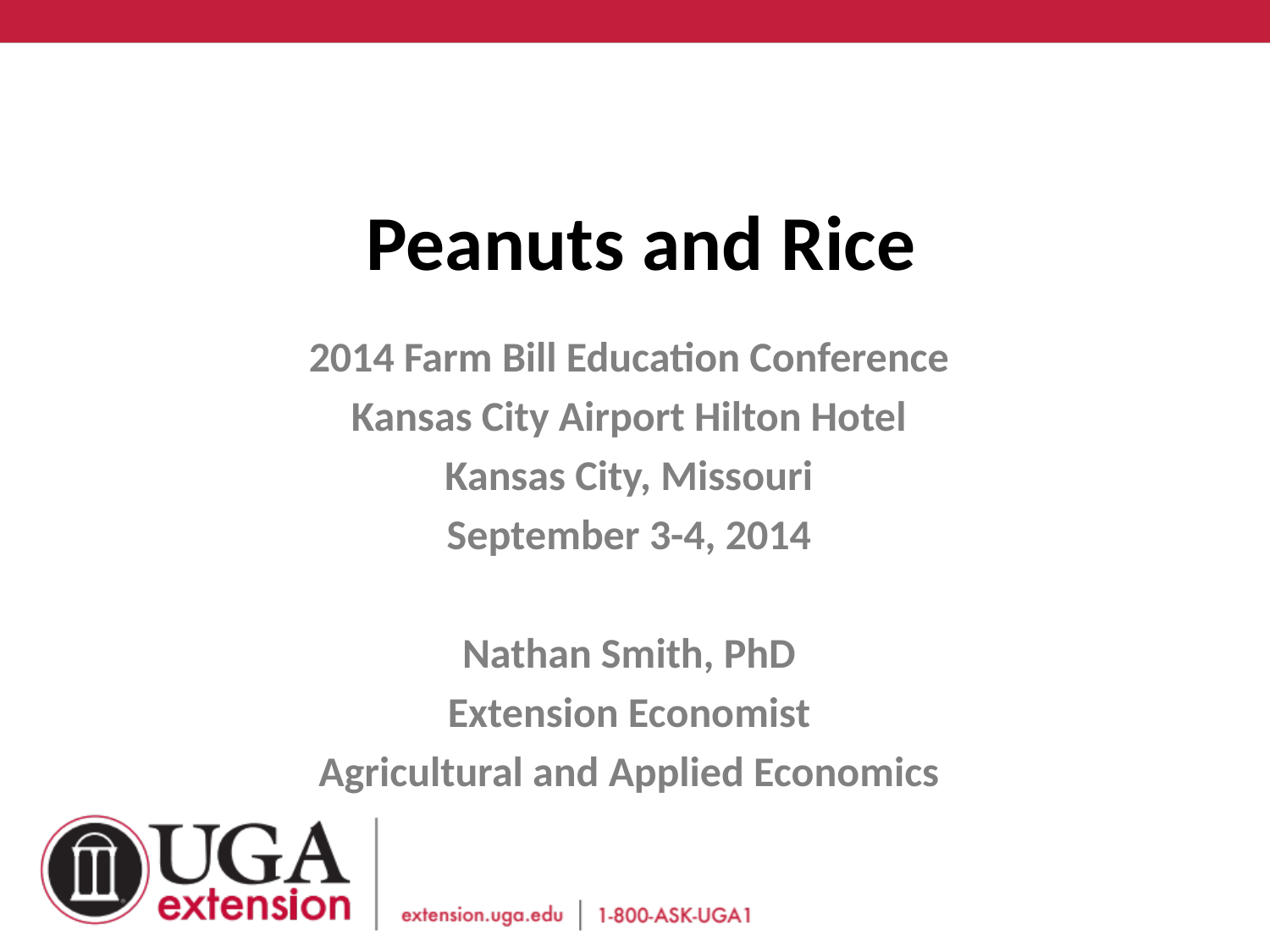

# Peanuts and Rice
2014 Farm Bill Education Conference
Kansas City Airport Hilton Hotel
Kansas City, Missouri
September 3-4, 2014

Nathan Smith, PhD
Extension Economist
Agricultural and Applied Economics